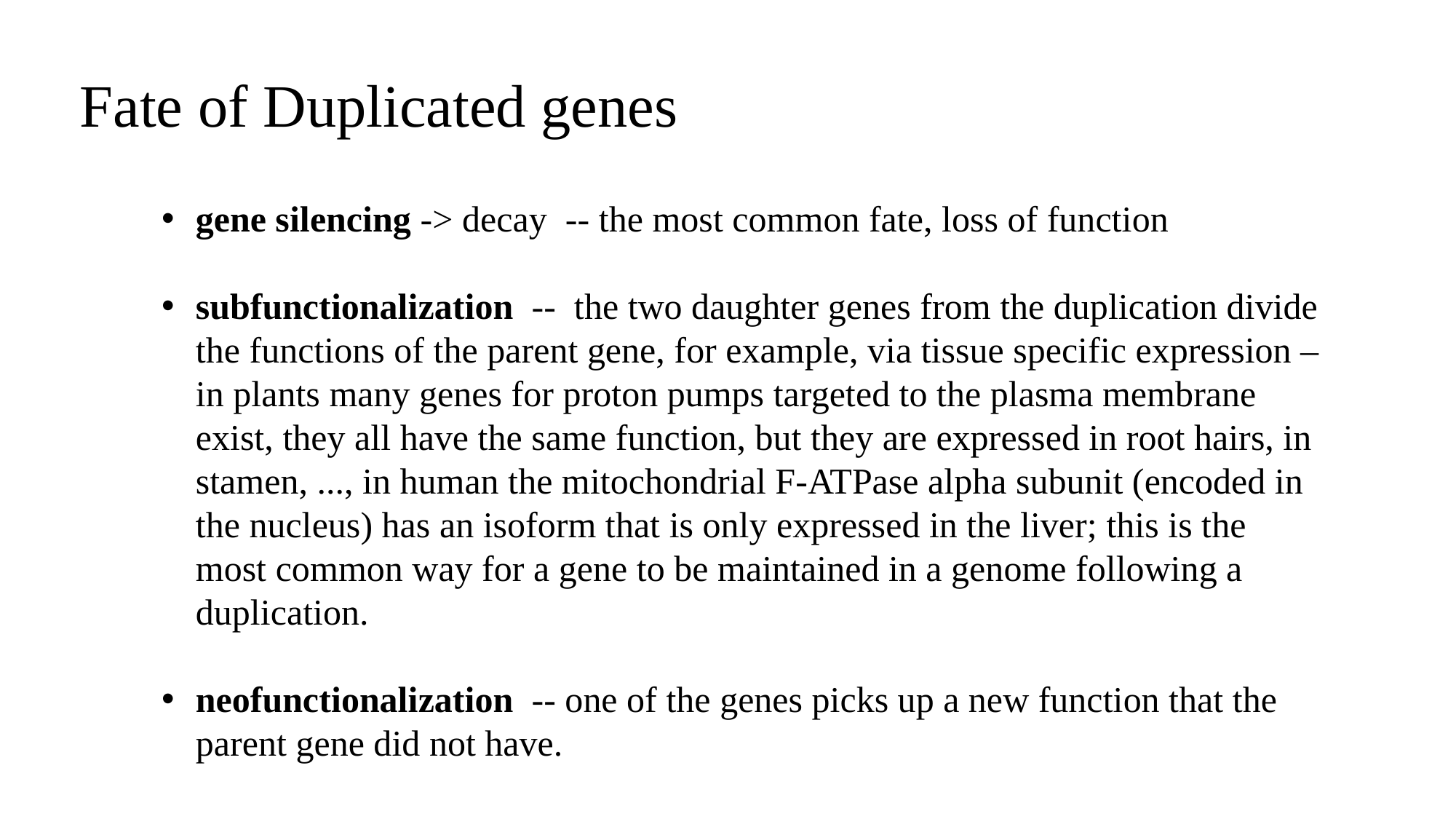

# Fate of Duplicated genes
gene silencing -> decay  -- the most common fate, loss of function

subfunctionalization  --  the two daughter genes from the duplication divide the functions of the parent gene, for example, via tissue specific expression – in plants many genes for proton pumps targeted to the plasma membrane exist, they all have the same function, but they are expressed in root hairs, in stamen, ..., in human the mitochondrial F-ATPase alpha subunit (encoded in the nucleus) has an isoform that is only expressed in the liver; this is the most common way for a gene to be maintained in a genome following a duplication.

neofunctionalization  -- one of the genes picks up a new function that the parent gene did not have.